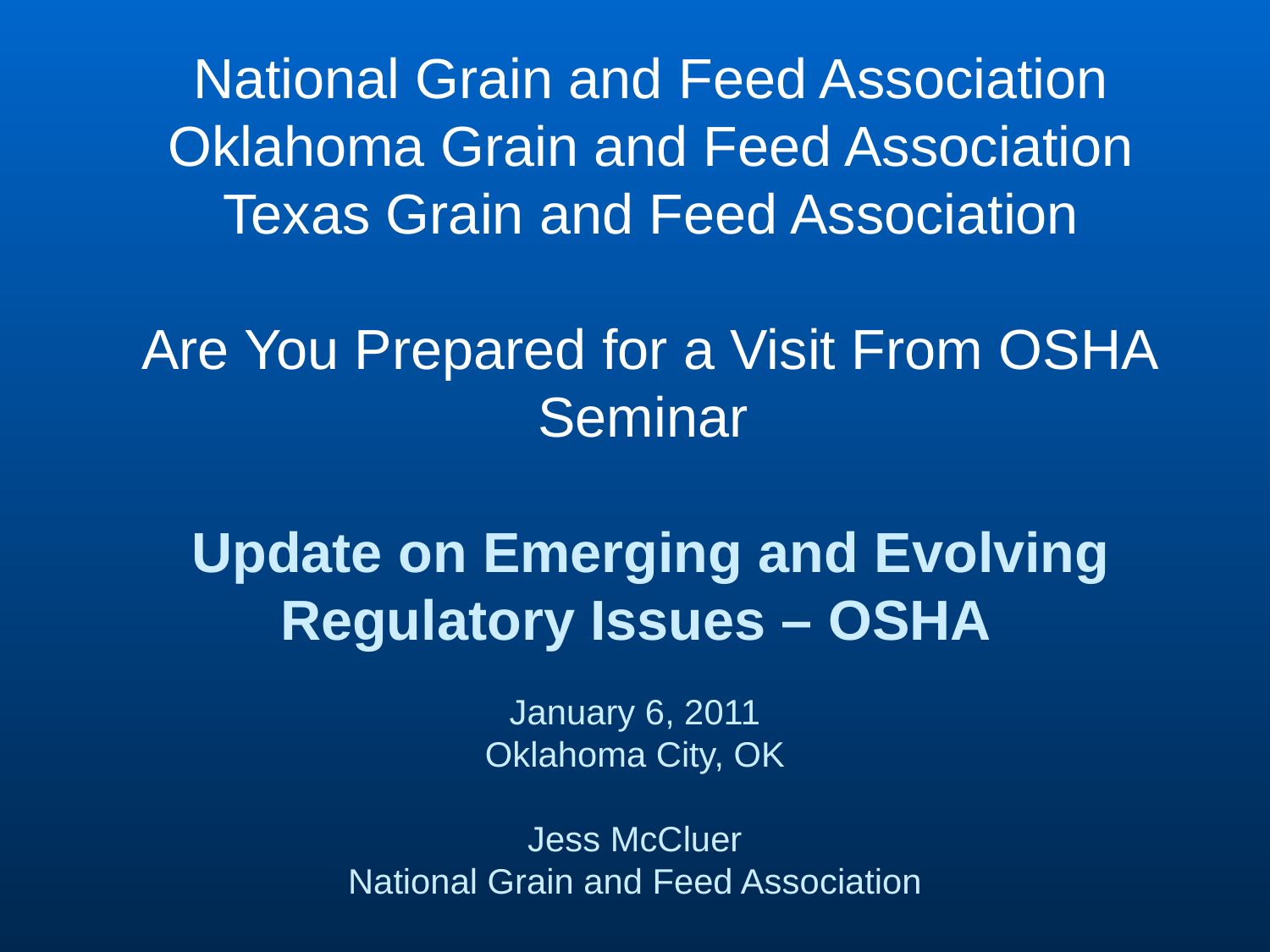

# National Grain and Feed Association Oklahoma Grain and Feed Association Texas Grain and Feed Association Are You Prepared for a Visit From OSHA Seminar Update on Emerging and Evolving Regulatory Issues – OSHA

January 6, 2011
Oklahoma City, OK

Jess McCluer
National Grain and Feed Association